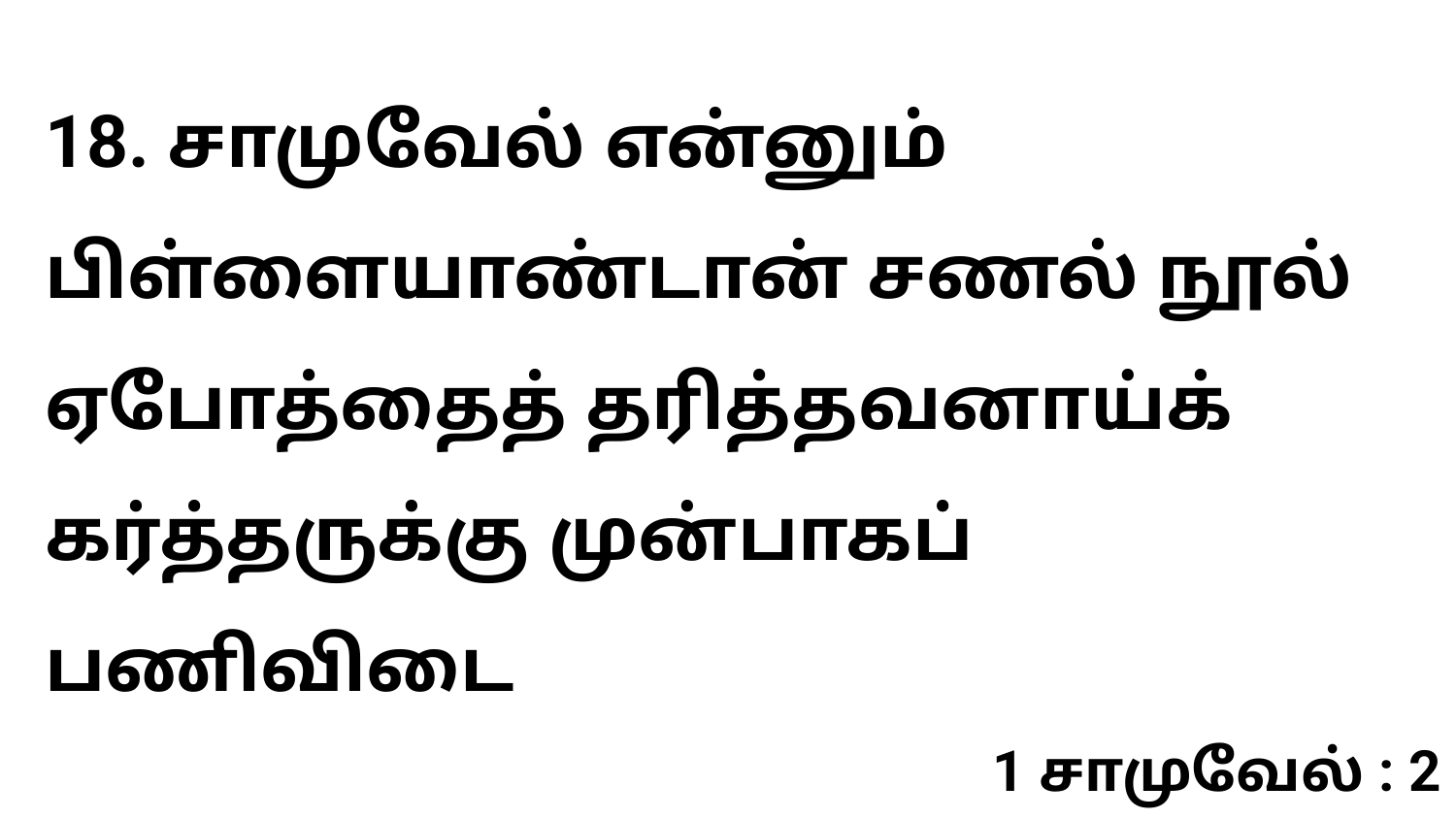

18. சாமுவேல் என்னும் பிள்ளையாண்டான் சணல் நூல் ஏபோத்தைத் தரித்தவனாய்க் கர்த்தருக்கு முன்பாகப் பணிவிடை
1 சாமுவேல் : 2